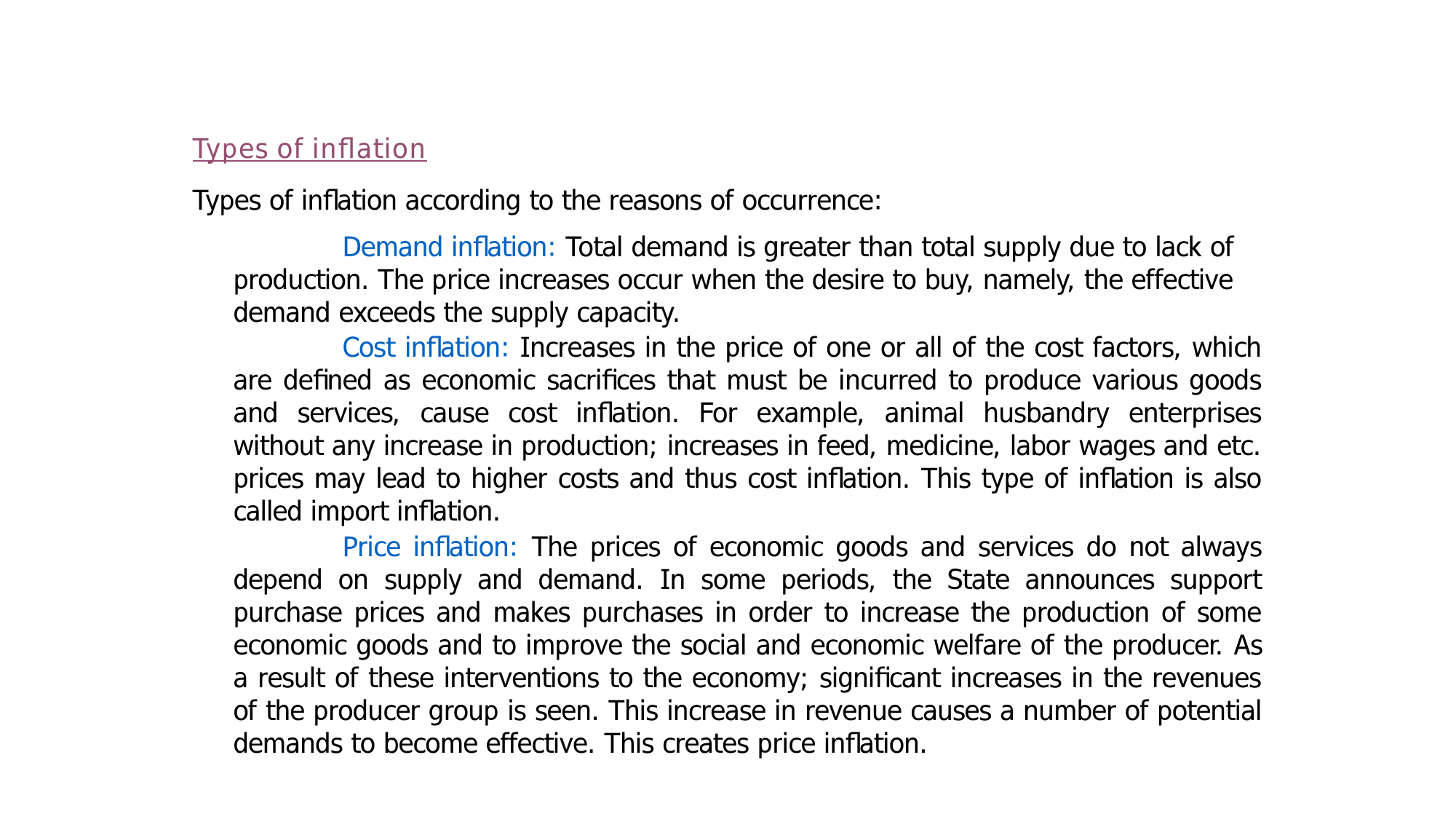

Types of inflation
Types of inflation according to the reasons of occurrence:
		Demand inflation: Total demand is greater than total supply due to lack of production. The price increases occur when the desire to buy, namely, the effective demand exceeds the supply capacity.
		Cost inflation: Increases in the price of one or all of the cost factors, which are defined as economic sacrifices that must be incurred to produce various goods and services, cause cost inflation. For example, animal husbandry enterprises without any increase in production; increases in feed, medicine, labor wages and etc. prices may lead to higher costs and thus cost inflation. This type of inflation is also called import inflation.
		Price inflation: The prices of economic goods and services do not always depend on supply and demand. In some periods, the State announces support purchase prices and makes purchases in order to increase the production of some economic goods and to improve the social and economic welfare of the producer. As a result of these interventions to the economy; significant increases in the revenues of the producer group is seen. This increase in revenue causes a number of potential demands to become effective. This creates price inflation.